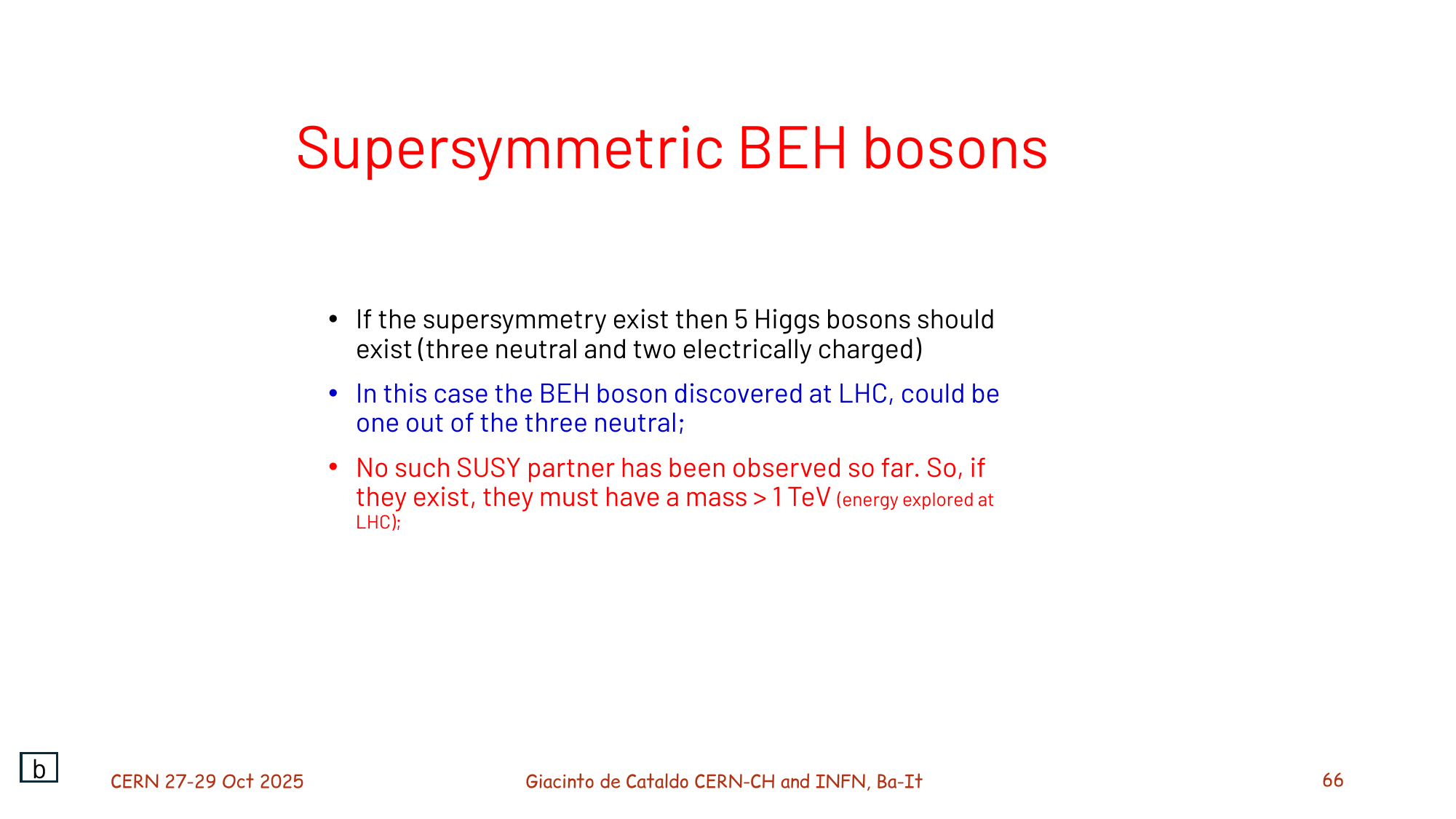

# Supersymmetric BEH bosons
If the supersymmetry exist then 5 Higgs bosons should exist (three neutral and two electrically charged)
In this case the BEH boson discovered at LHC, could be one out of the three neutral;
No such SUSY partner has been observed so far. So, if they exist, they must have a mass > 1 TeV (energy explored at LHC);

b
CERN 27-29 Oct 2025
Giacinto de Cataldo CERN-CH and INFN, Ba-It
66